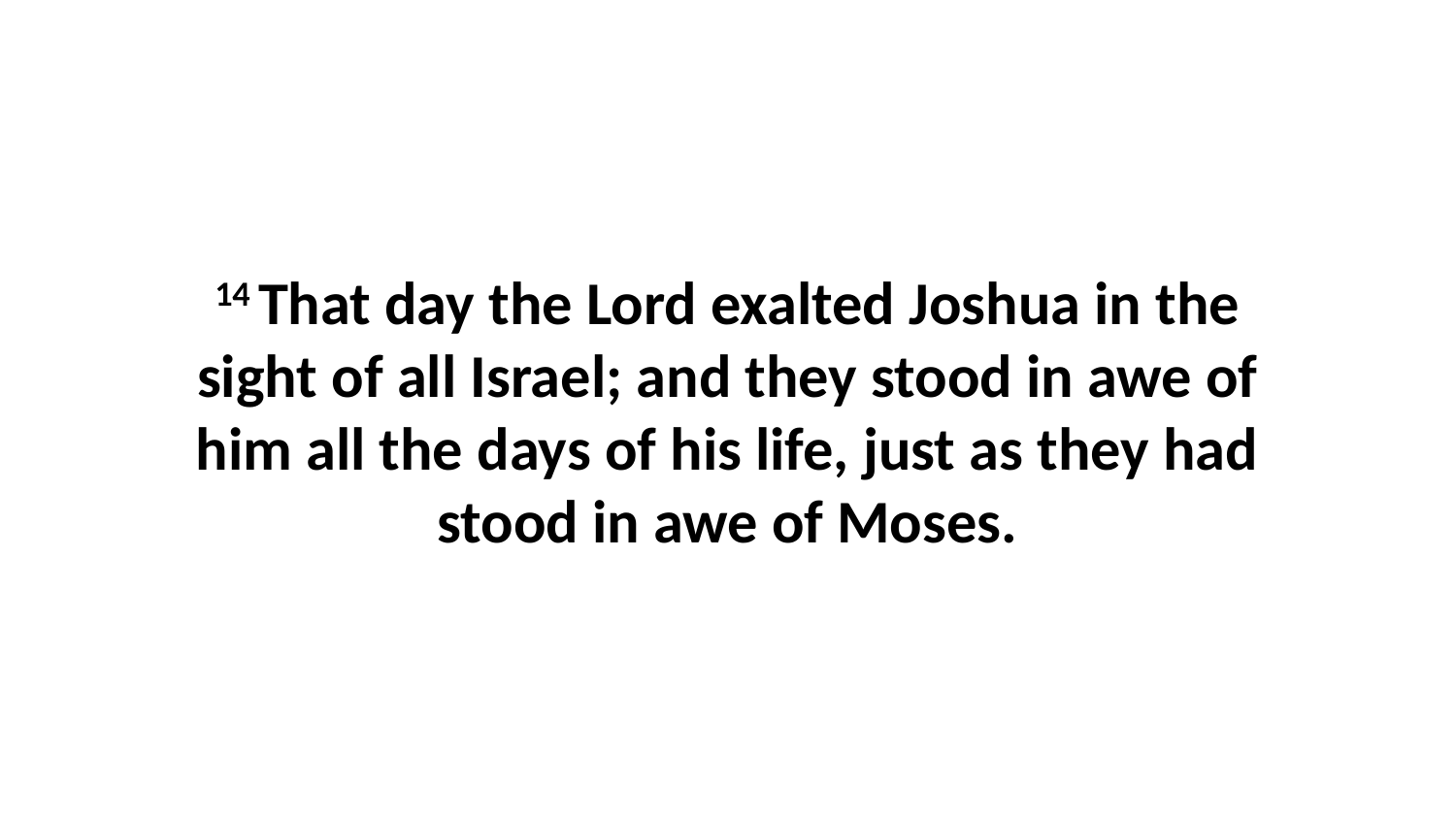

14 That day the Lord exalted Joshua in the sight of all Israel; and they stood in awe of him all the days of his life, just as they had stood in awe of Moses.